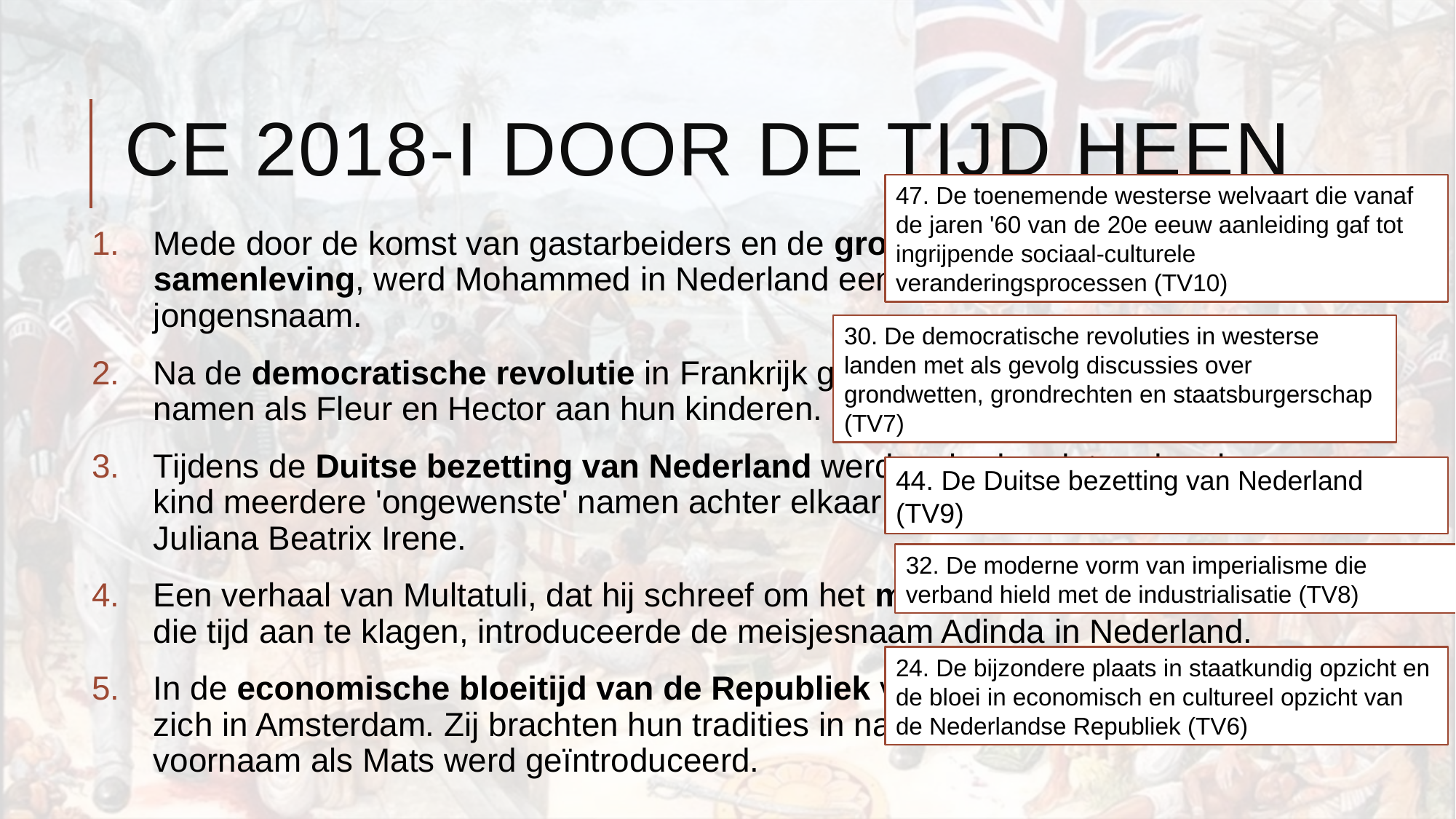

# CE 2018-I Door de tijd heen
47. De toenemende westerse welvaart die vanaf de jaren '60 van de 20e eeuw aanleiding gaf tot ingrijpende sociaal-culturele veranderingsprocessen (TV10)
Mede door de komst van gastarbeiders en de groei van de multiculturele samenleving, werd Mohammed in Nederland een meer voorkomende jongensnaam.
Na de democratische revolutie in Frankrijk gaven veel mensen niet-christelijke namen als Fleur en Hector aan hun kinderen.
Tijdens de Duitse bezetting van Nederland werd verboden dat ouders hun kind meerdere 'ongewenste' namen achter elkaar gaven, zoals Wilhelmina Juliana Beatrix Irene.
Een verhaal van Multatuli, dat hij schreef om het moderne imperialisme van die tijd aan te klagen, introduceerde de meisjesnaam Adinda in Nederland.
In de economische bloeitijd van de Republiek vestigden veel Scandinaviërs zich in Amsterdam. Zij brachten hun tradities in naamgeving mee, waardoor een voornaam als Mats werd geïntroduceerd.
30. De democratische revoluties in westerse landen met als gevolg discussies over grondwetten, grondrechten en staatsburgerschap (TV7)
44. De Duitse bezetting van Nederland (TV9)
32. De moderne vorm van imperialisme die verband hield met de industrialisatie (TV8)
24. De bijzondere plaats in staatkundig opzicht en de bloei in economisch en cultureel opzicht van de Nederlandse Republiek (TV6)